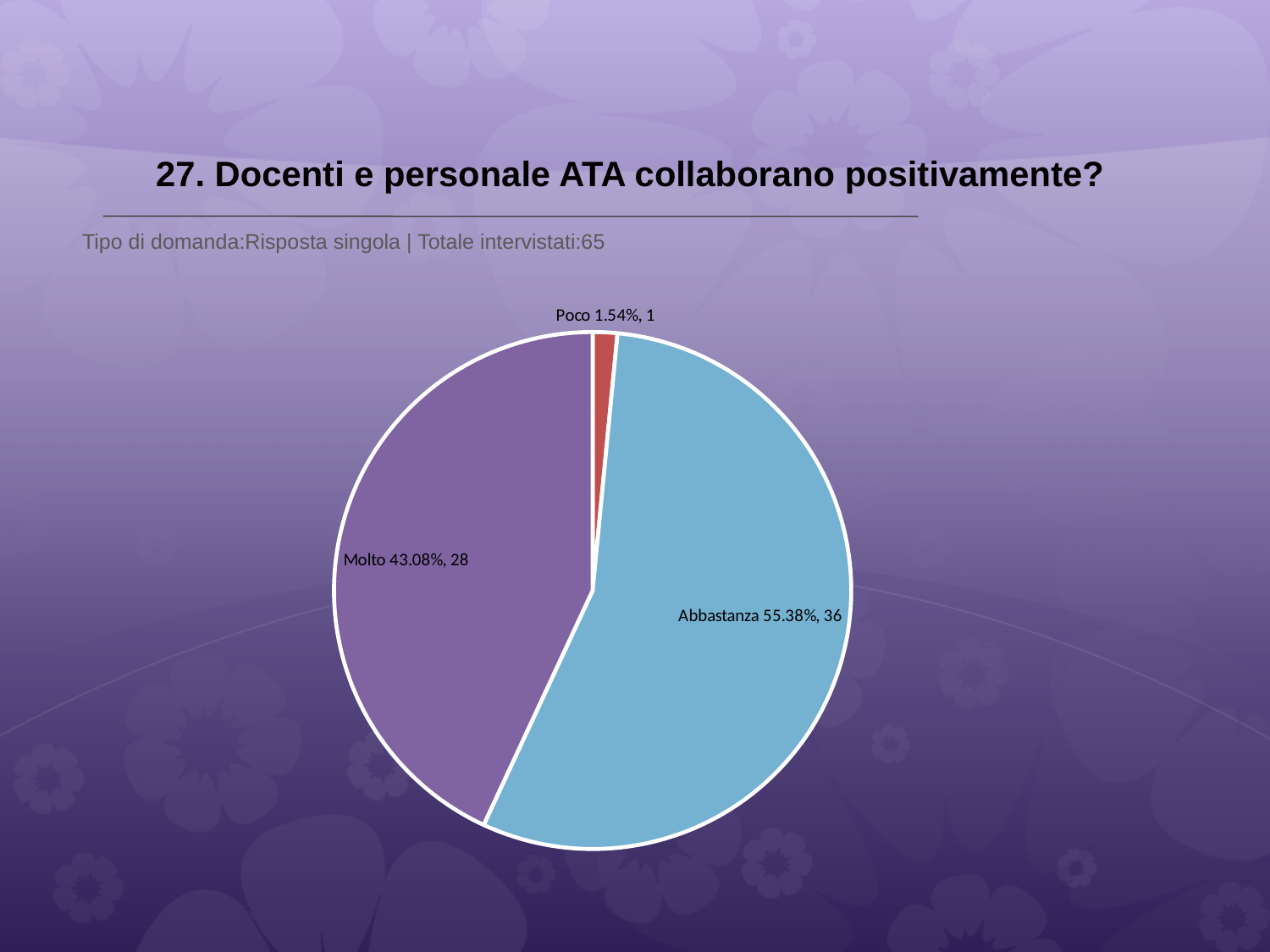

# 27. Docenti e personale ATA collaborano positivamente?
 Tipo di domanda:Risposta singola | Totale intervistati:65

### Chart

| Category | Total |
|---|---|
| Per niente | 0.0 |
| Poco | 0.0154 |
| Abbastanza | 0.5538 |
| Molto | 0.43080002 |